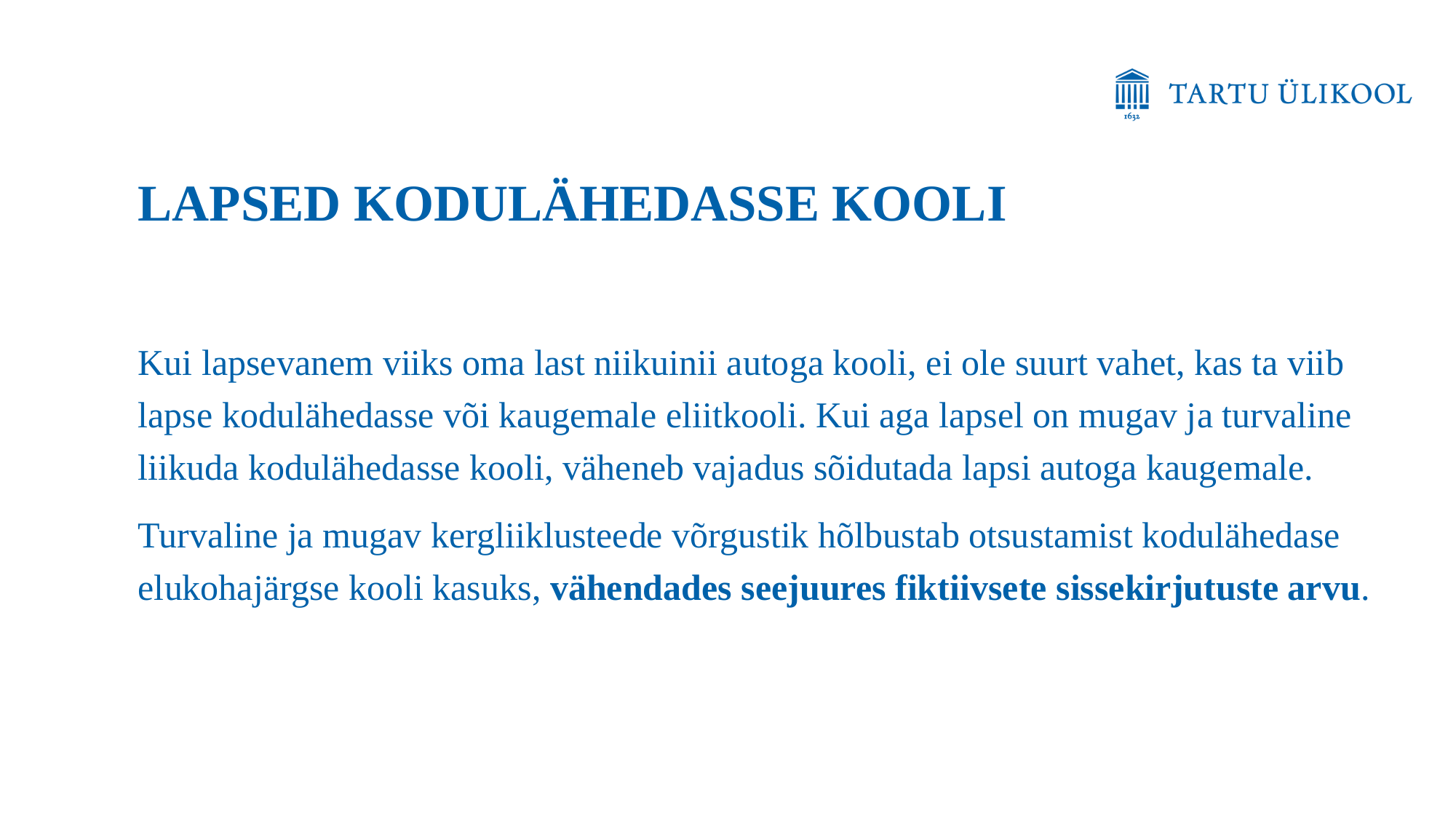

Lapsed kodulähedasse kooli
Kui lapsevanem viiks oma last niikuinii autoga kooli, ei ole suurt vahet, kas ta viib lapse kodulähedasse või kaugemale eliitkooli. Kui aga lapsel on mugav ja turvaline liikuda kodulähedasse kooli, väheneb vajadus sõidutada lapsi autoga kaugemale.
Turvaline ja mugav kergliiklusteede võrgustik hõlbustab otsustamist kodulähedase elukohajärgse kooli kasuks, vähendades seejuures fiktiivsete sissekirjutuste arvu.